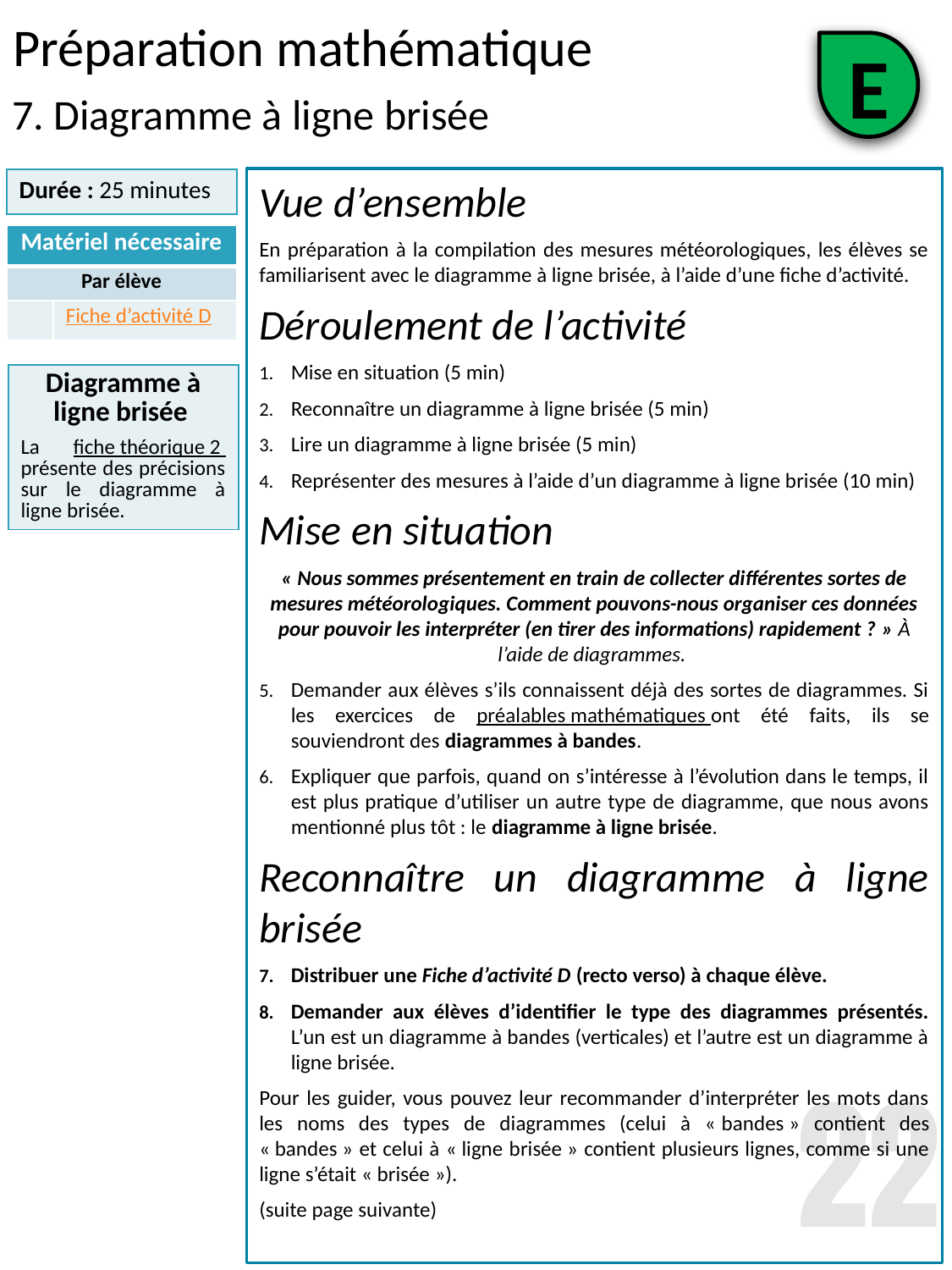

Préparation mathématique
E
7. Diagramme à ligne brisée
Vue d’ensemble
En préparation à la compilation des mesures météorologiques, les élèves se familiarisent avec le diagramme à ligne brisée, à l’aide d’une fiche d’activité.
Déroulement de l’activité
Mise en situation (5 min)
Reconnaître un diagramme à ligne brisée (5 min)
Lire un diagramme à ligne brisée (5 min)
Représenter des mesures à l’aide d’un diagramme à ligne brisée (10 min)
Mise en situation
« Nous sommes présentement en train de collecter différentes sortes de mesures météorologiques. Comment pouvons-nous organiser ces données pour pouvoir les interpréter (en tirer des informations) rapidement ? » À l’aide de diagrammes.
Demander aux élèves s’ils connaissent déjà des sortes de diagrammes. Si les exercices de préalables mathématiques ont été faits, ils se souviendront des diagrammes à bandes.
Expliquer que parfois, quand on s’intéresse à l’évolution dans le temps, il est plus pratique d’utiliser un autre type de diagramme, que nous avons mentionné plus tôt : le diagramme à ligne brisée.
Reconnaître un diagramme à ligne brisée
Distribuer une Fiche d’activité D (recto verso) à chaque élève.
Demander aux élèves d’identifier le type des diagrammes présentés. L’un est un diagramme à bandes (verticales) et l’autre est un diagramme à ligne brisée.
Pour les guider, vous pouvez leur recommander d’interpréter les mots dans les noms des types de diagrammes (celui à « bandes » contient des « bandes » et celui à « ligne brisée » contient plusieurs lignes, comme si une ligne s’était « brisée »).
(suite page suivante)

| Durée : 25 minutes |
| --- |
| Matériel nécessaire |  |
| --- | --- |
| Par élève |  |
|  | Fiche d’activité D |
| Diagramme à ligne brisée La fiche théorique 2 présente des précisions sur le diagramme à ligne brisée. |
| --- |
22